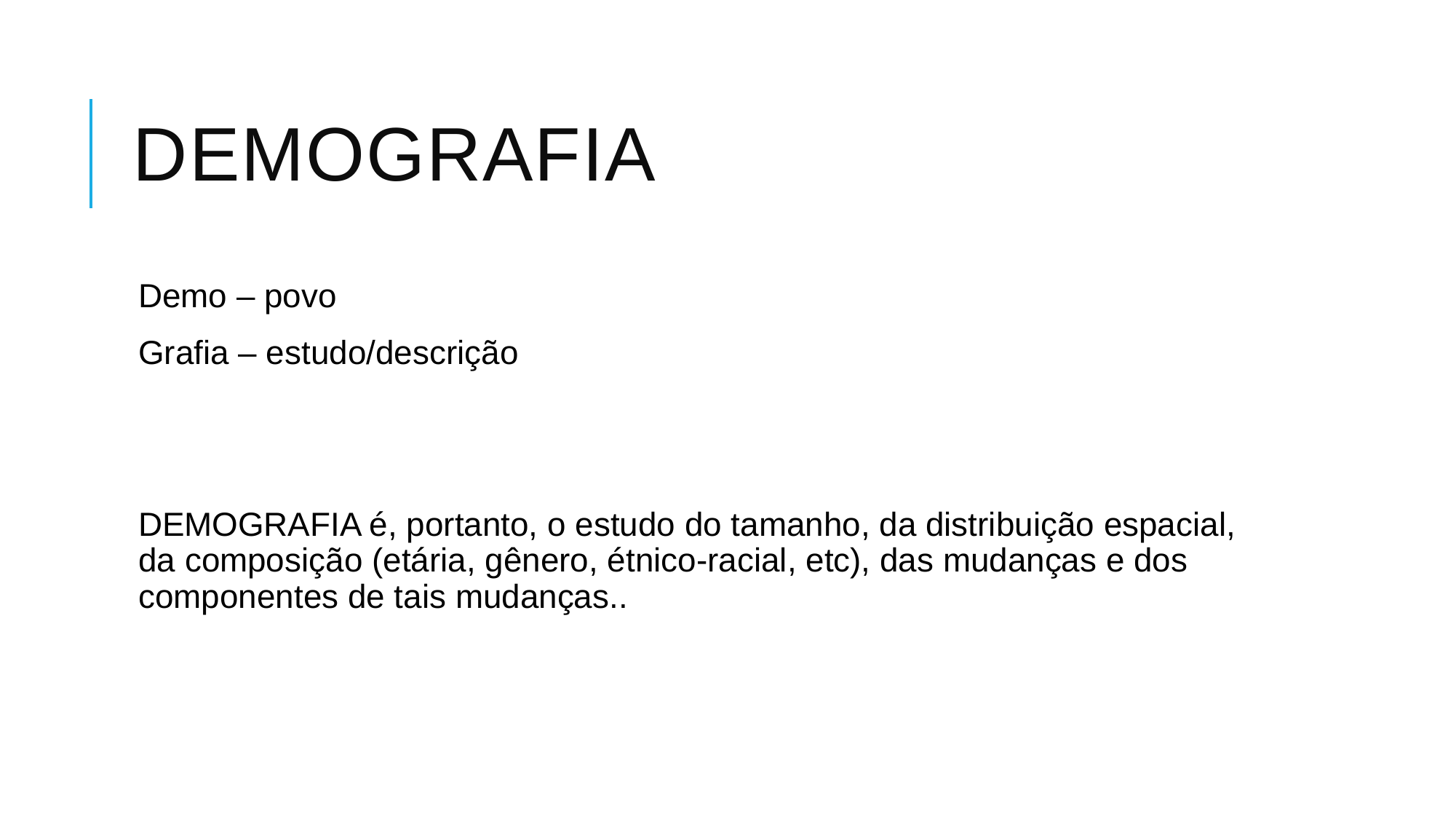

# Demografia
Demo – povo
Grafia – estudo/descrição

DEMOGRAFIA é, portanto, o estudo do tamanho, da distribuição espacial, da composição (etária, gênero, étnico-racial, etc), das mudanças e dos componentes de tais mudanças..